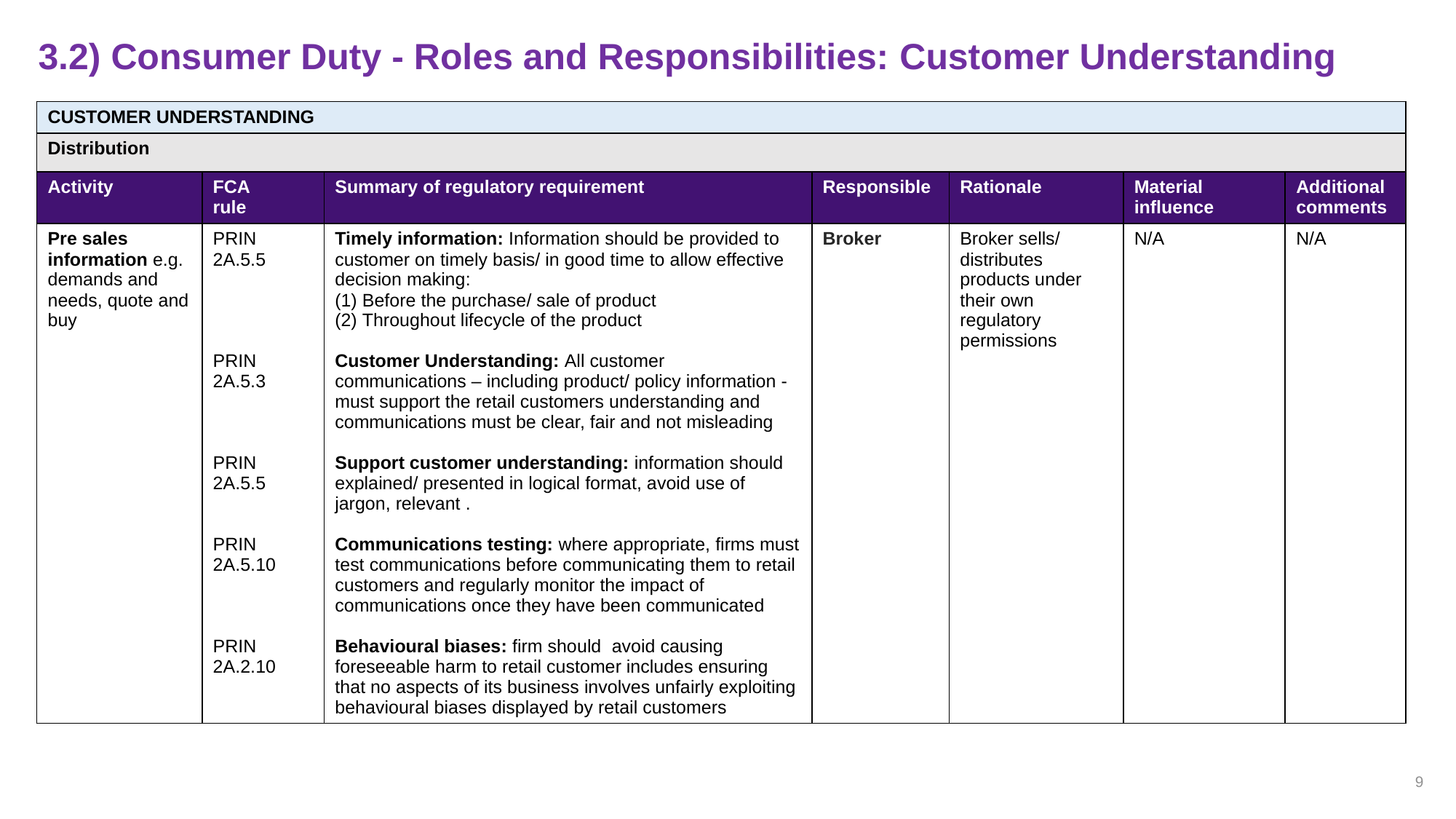

# 3.2) Consumer Duty - Roles and Responsibilities: Customer Understanding
| CUSTOMER UNDERSTANDING |  |  |  |  |  |  |
| --- | --- | --- | --- | --- | --- | --- |
| Distribution |  |  |  |  |  |  |
| Activity | FCA  rule | Summary of regulatory requirement | Responsible | Rationale | Material influence | Additional comments |
| Pre sales information e.g. demands and needs, quote and buy | PRIN 2A.5.5 PRIN 2A.5.3 PRIN 2A.5.5 PRIN 2A.5.10 PRIN 2A.2.10 | Timely information: Information should be provided to customer on timely basis/ in good time to allow effective decision making: Before the purchase/ sale of product Throughout lifecycle of the product Customer Understanding: All customer communications – including product/ policy information - must support the retail customers understanding and communications must be clear, fair and not misleading Support customer understanding: information should explained/ presented in logical format, avoid use of jargon, relevant . Communications testing: where appropriate, firms must test communications before communicating them to retail customers and regularly monitor the impact of communications once they have been communicated Behavioural biases: firm should  avoid causing foreseeable harm to retail customer includes ensuring that no aspects of its business involves unfairly exploiting behavioural biases displayed by retail customers | Broker | Broker sells/ distributes products under their own regulatory permissions | N/A | N/A |
9